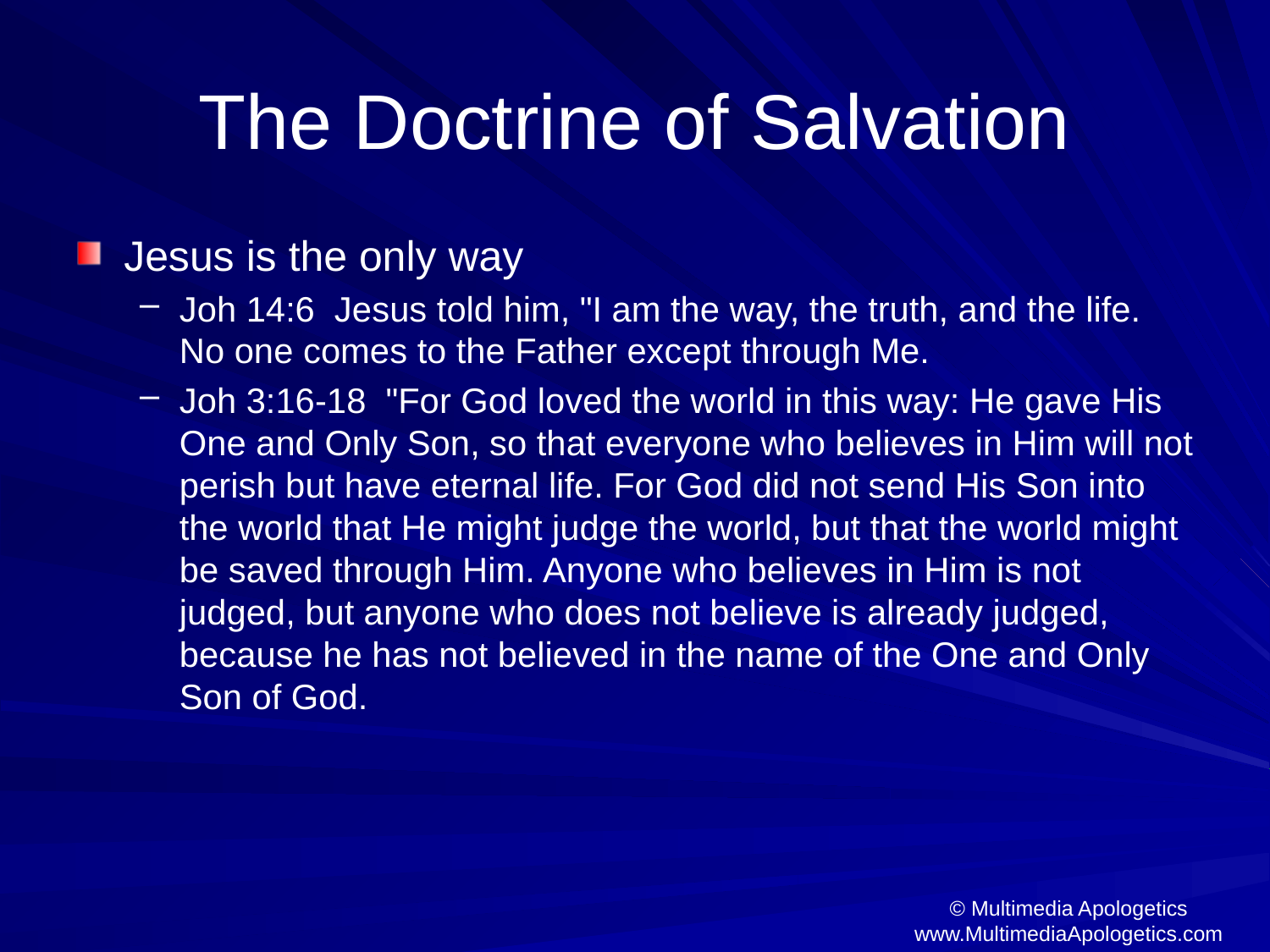

# The Doctrine of Salvation
Jesus is the only way
Joh 14:6  Jesus told him, "I am the way, the truth, and the life. No one comes to the Father except through Me.
Joh 3:16-18  "For God loved the world in this way: He gave His One and Only Son, so that everyone who believes in Him will not perish but have eternal life. For God did not send His Son into the world that He might judge the world, but that the world might be saved through Him. Anyone who believes in Him is not judged, but anyone who does not believe is already judged, because he has not believed in the name of the One and Only Son of God.

© Multimedia Apologetics
www.MultimediaApologetics.com